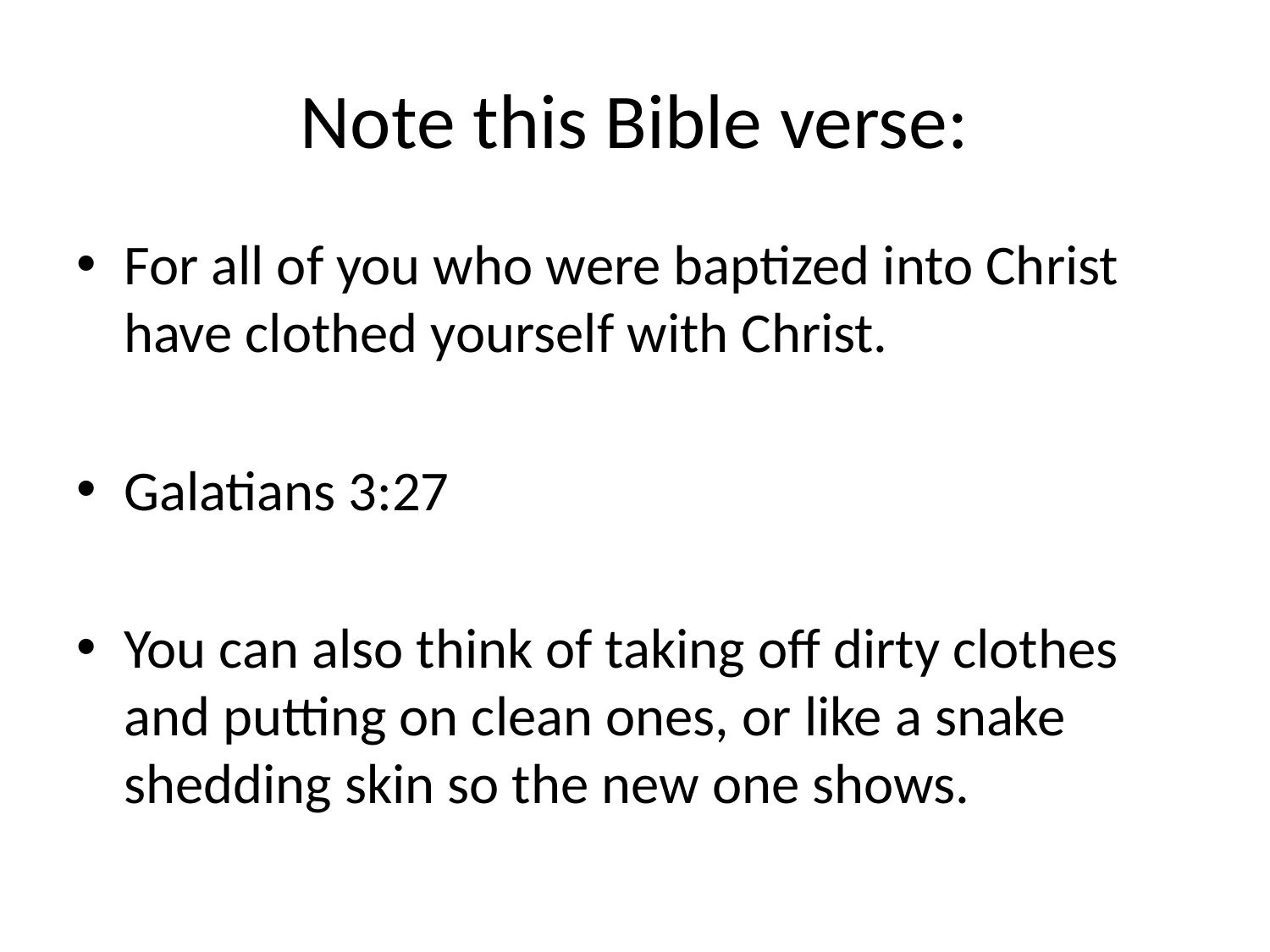

# Note this Bible verse:
For all of you who were baptized into Christ have clothed yourself with Christ.

Galatians 3:27

You can also think of taking off dirty clothes and putting on clean ones, or like a snake shedding skin so the new one shows.